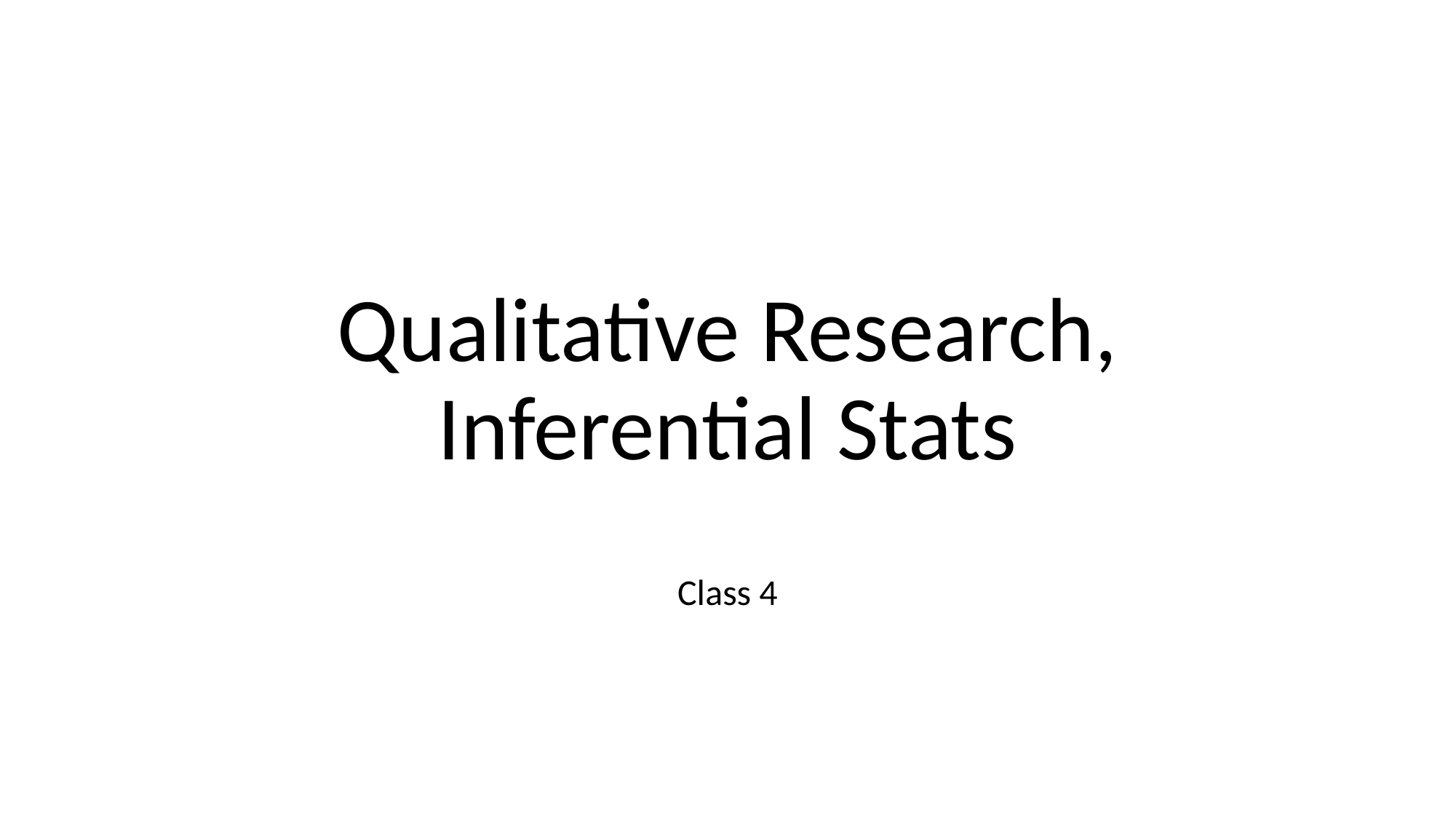

# Qualitative Research, Inferential Stats
Class 4